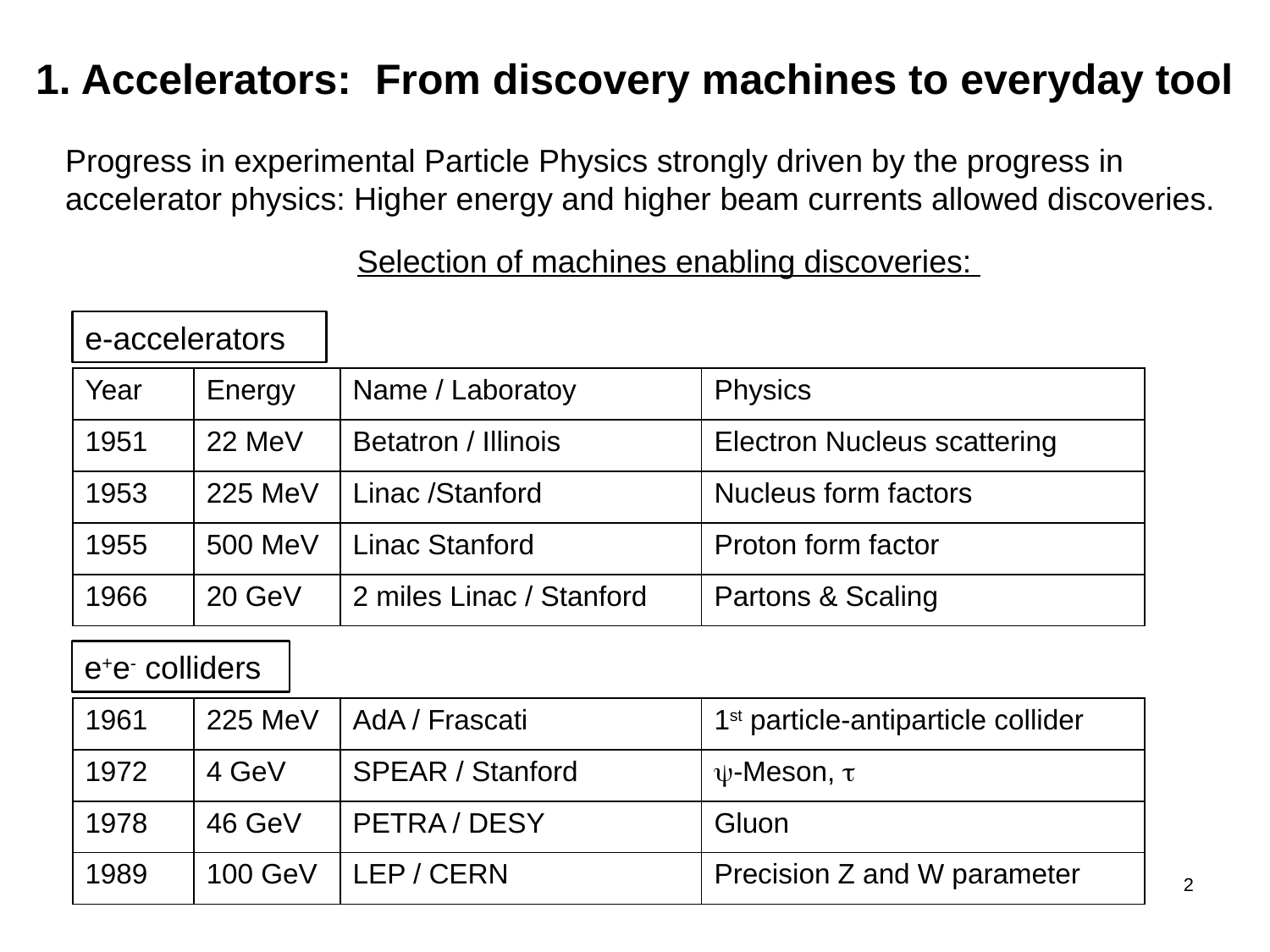

# 1. Accelerators:  From discovery machines to everyday tool
Progress in experimental Particle Physics strongly driven by the progress in accelerator physics: Higher energy and higher beam currents allowed discoveries.
Selection of machines enabling discoveries:
e-accelerators
| Year | Energy | Name / Laboratoy | Physics |
| --- | --- | --- | --- |
| 1951 | 22 MeV | Betatron / Illinois | Electron Nucleus scattering |
| 1953 | 225 MeV | Linac /Stanford | Nucleus form factors |
| 1955 | 500 MeV | Linac Stanford | Proton form factor |
| 1966 | 20 GeV | 2 miles Linac / Stanford | Partons & Scaling |
e+e- colliders
| 1961 | 225 MeV | AdA / Frascati | 1st particle-antiparticle collider |
| --- | --- | --- | --- |
| 1972 | 4 GeV | SPEAR / Stanford | ψ-Meson, τ |
| 1978 | 46 GeV | PETRA / DESY | Gluon |
| 1989 | 100 GeV | LEP / CERN | Precision Z and W parameter |
2